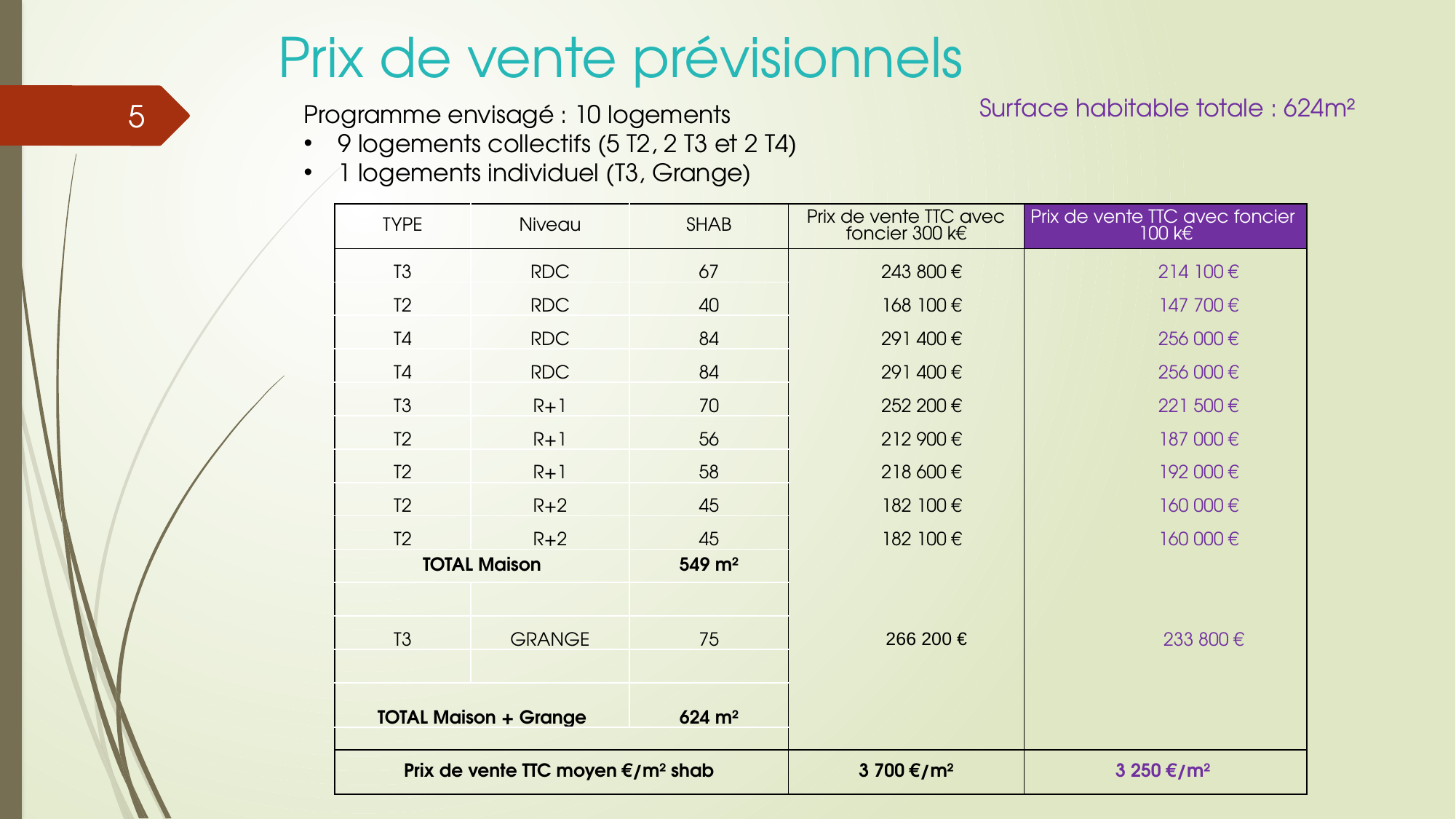

# Prix de vente prévisionnels
Surface habitable totale : 624m²
5
Programme envisagé : 10 logements
9 logements collectifs (5 T2, 2 T3 et 2 T4)
1 logements individuel (T3, Grange)
| TYPE | Niveau | SHAB | Prix de vente TTC avec foncier 300 k€ | Prix de vente TTC avec foncier 100 k€ |
| --- | --- | --- | --- | --- |
| T3 | RDC | 67 | 243 800 € | 214 100 € |
| T2 | RDC | 40 | 168 100 € | 147 700 € |
| T4 | RDC | 84 | 291 400 € | 256 000 € |
| T4 | RDC | 84 | 291 400 € | 256 000 € |
| T3 | R+1 | 70 | 252 200 € | 221 500 € |
| T2 | R+1 | 56 | 212 900 € | 187 000 € |
| T2 | R+1 | 58 | 218 600 € | 192 000 € |
| T2 | R+2 | 45 | 182 100 € | 160 000 € |
| T2 | R+2 | 45 | 182 100 € | 160 000 € |
| TOTAL Maison |  | 549 m² |  |  |
|  |  |  |  |  |
| T3 | GRANGE | 75 | 266 200 € | 233 800 € |
|  |  |  |  |  |
| TOTAL Maison + Grange |  | 624 m² |  |  |
|  |  |  |  |  |
| Prix de vente TTC moyen €/m² shab |  |  | 3 700 €/m² | 3 250 €/m² |